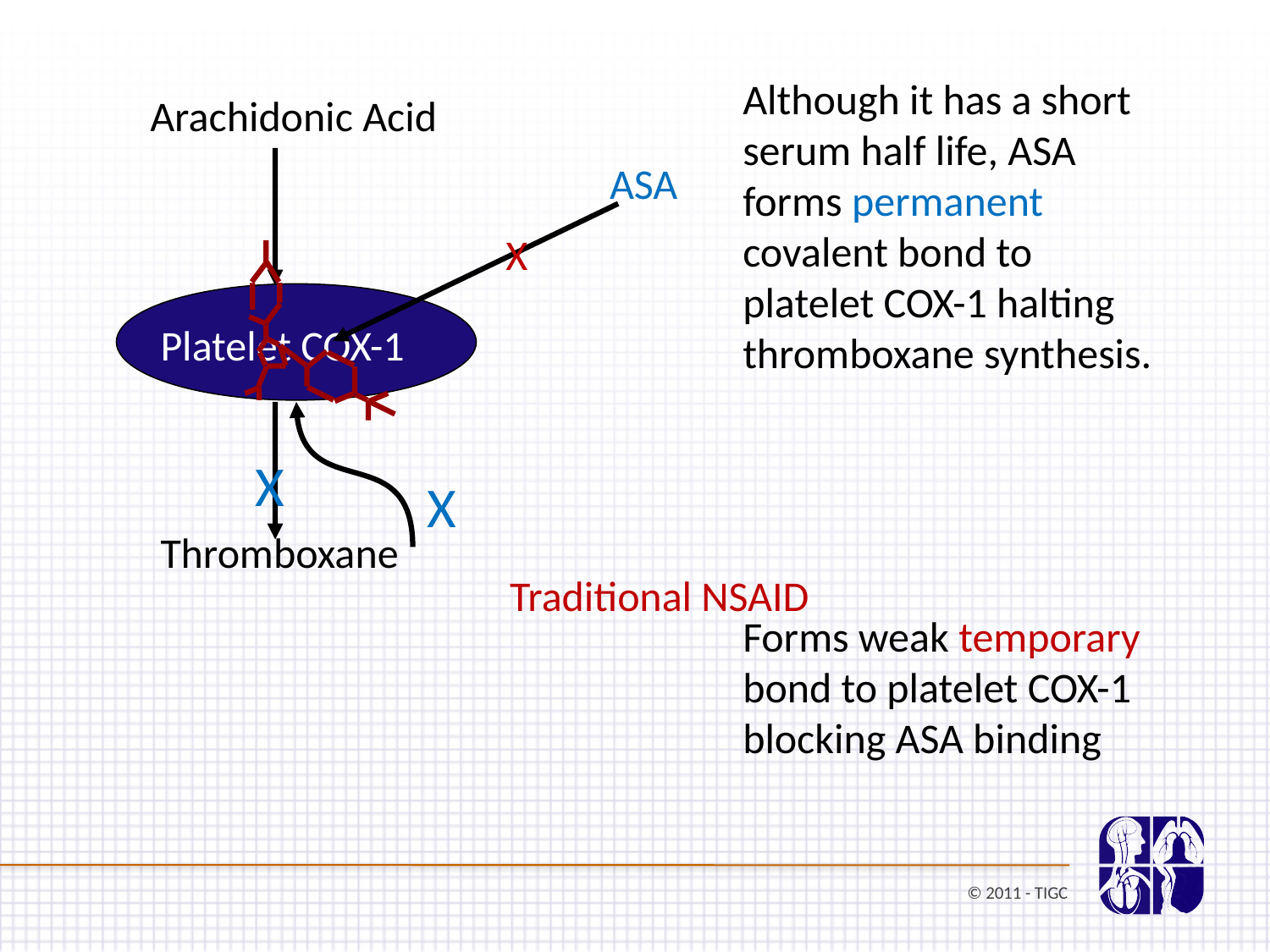

Although it has a short serum half life, ASA forms permanent covalent bond to platelet COX-1 halting thromboxane synthesis.
ASA

   X
   X
Arachidonic Acid

   X

Traditional NSAID
Forms weak temporary bond to platelet COX-1 blocking ASA binding

Platelet COX-1

Thromboxane
© 2011 - TIGC